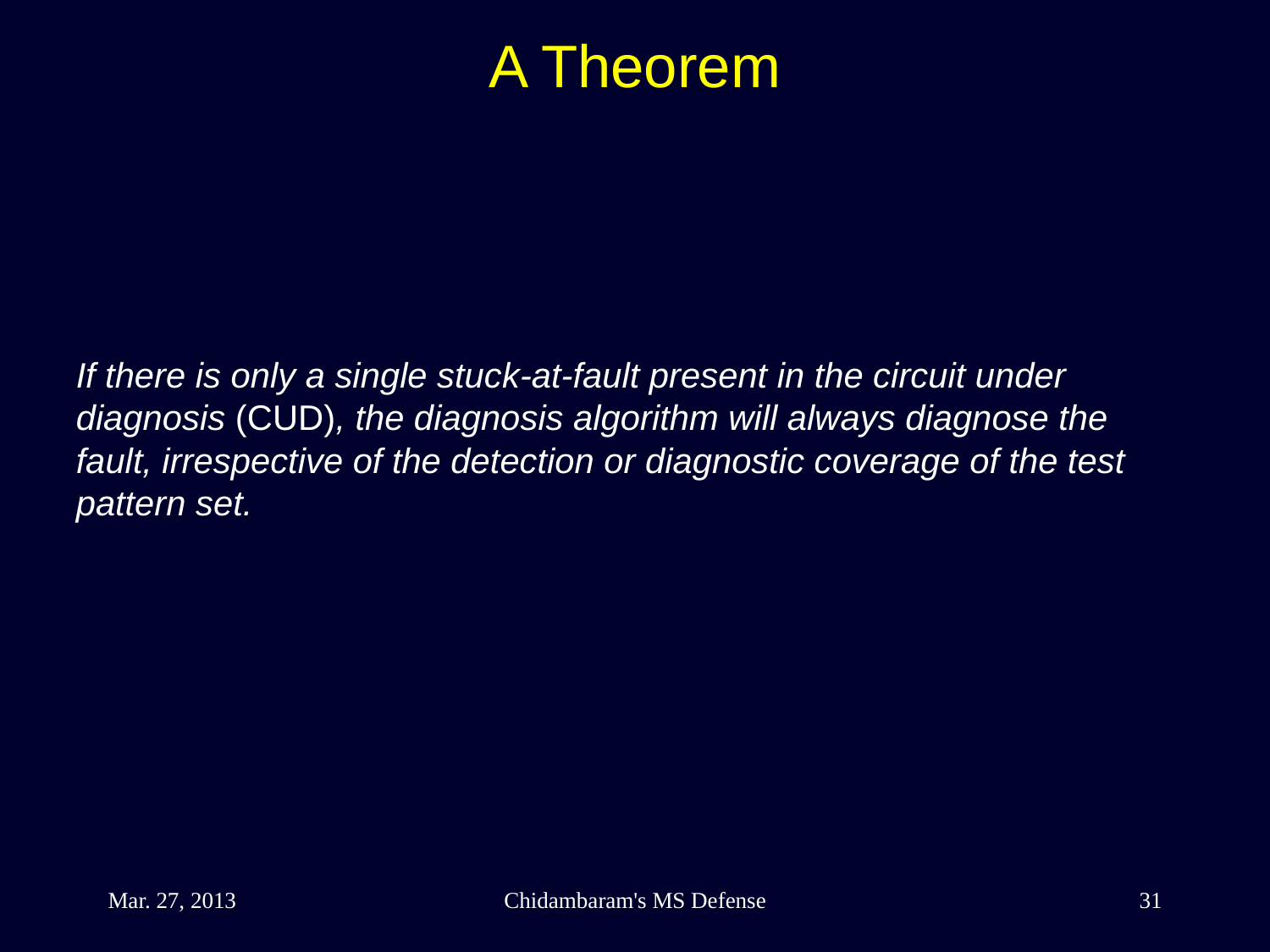

A Theorem

If there is only a single stuck-at-fault present in the circuit under diagnosis (CUD), the diagnosis algorithm will always diagnose the fault, irrespective of the detection or diagnostic coverage of the test pattern set.

Mar. 27, 2013
Chidambaram's MS Defense
31